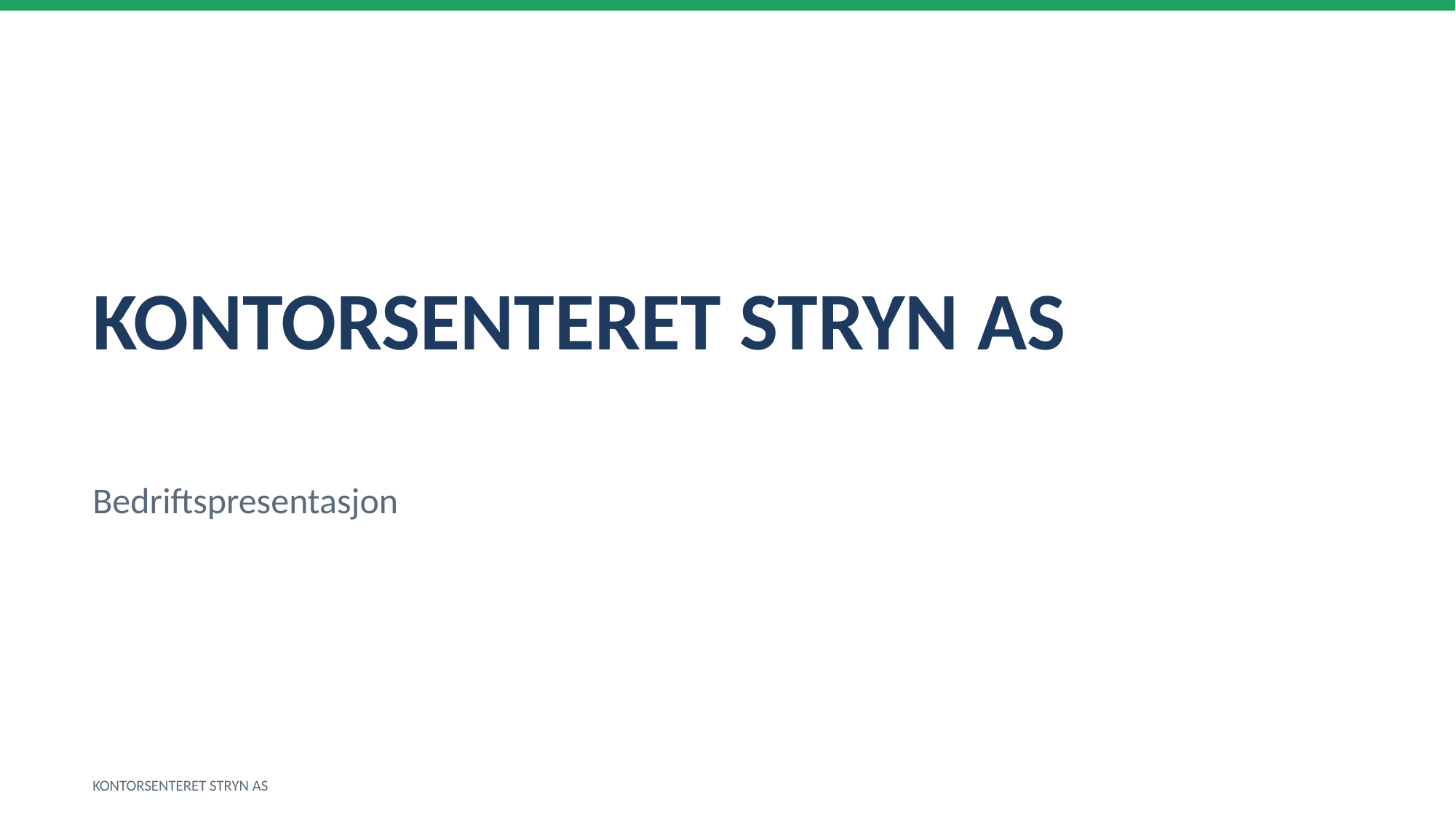

KONTORSENTERET STRYN AS
Bedriftspresentasjon
KONTORSENTERET STRYN AS